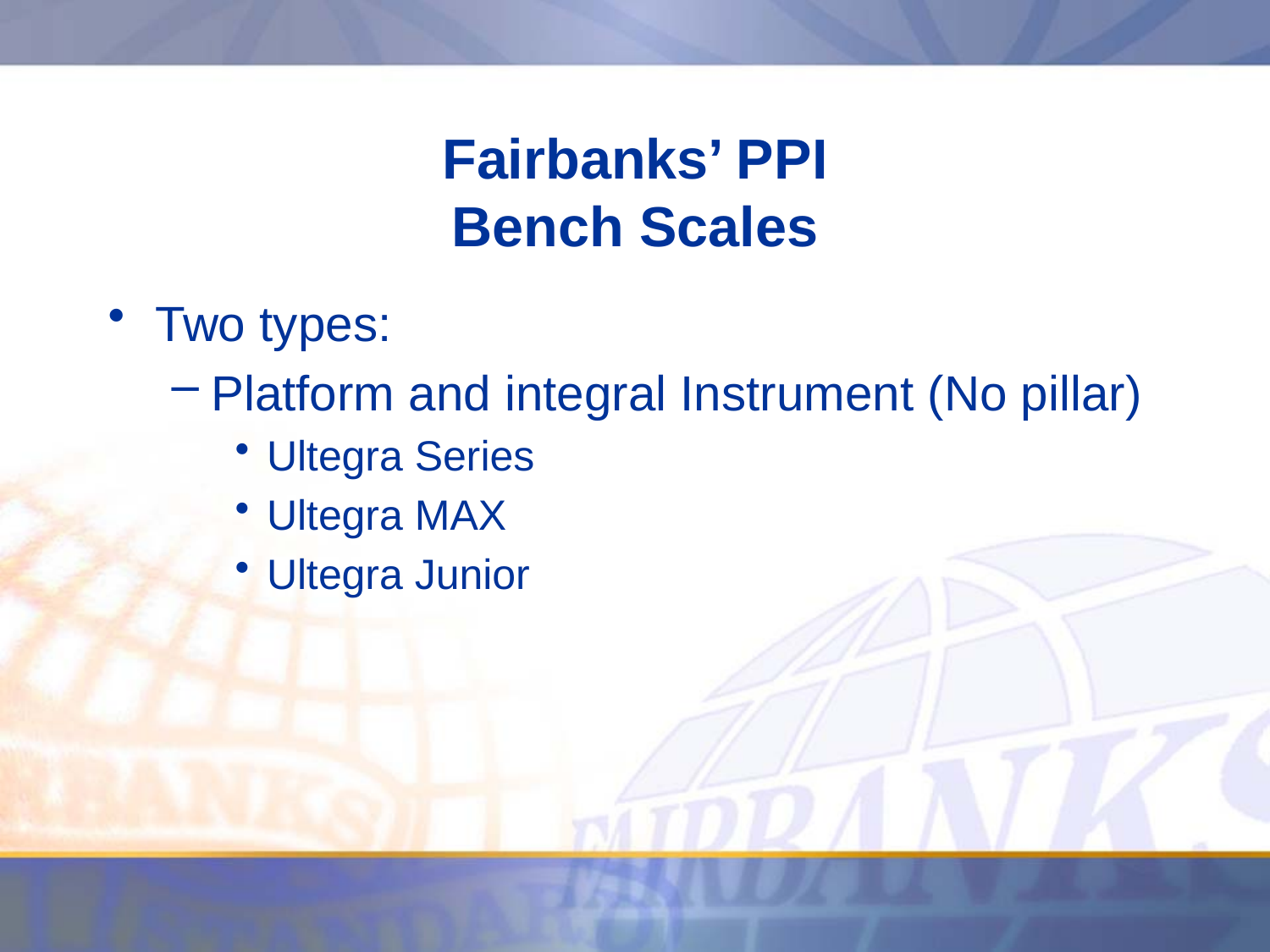

# Fairbanks’ PPI Bench Scales
Two types:
Platform and integral Instrument (No pillar)
Ultegra Series
Ultegra MAX
Ultegra Junior